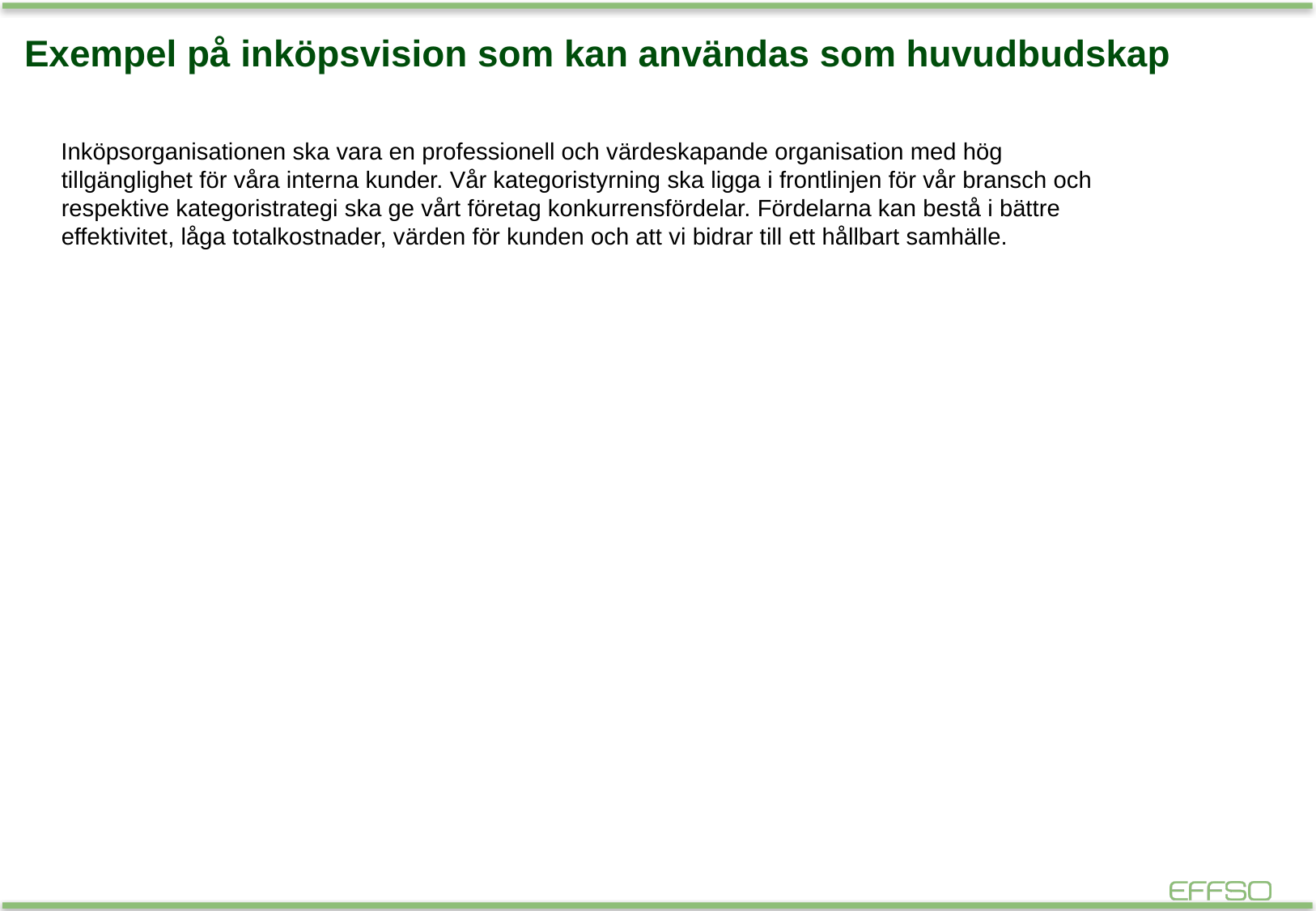

# Exempel på inköpsvision som kan användas som huvudbudskap
Inköpsorganisationen ska vara en professionell och värdeskapande organisation med hög tillgänglighet för våra interna kunder. Vår kategoristyrning ska ligga i frontlinjen för vår bransch och respektive kategoristrategi ska ge vårt företag konkurrensfördelar. Fördelarna kan bestå i bättre effektivitet, låga totalkostnader, värden för kunden och att vi bidrar till ett hållbart samhälle.